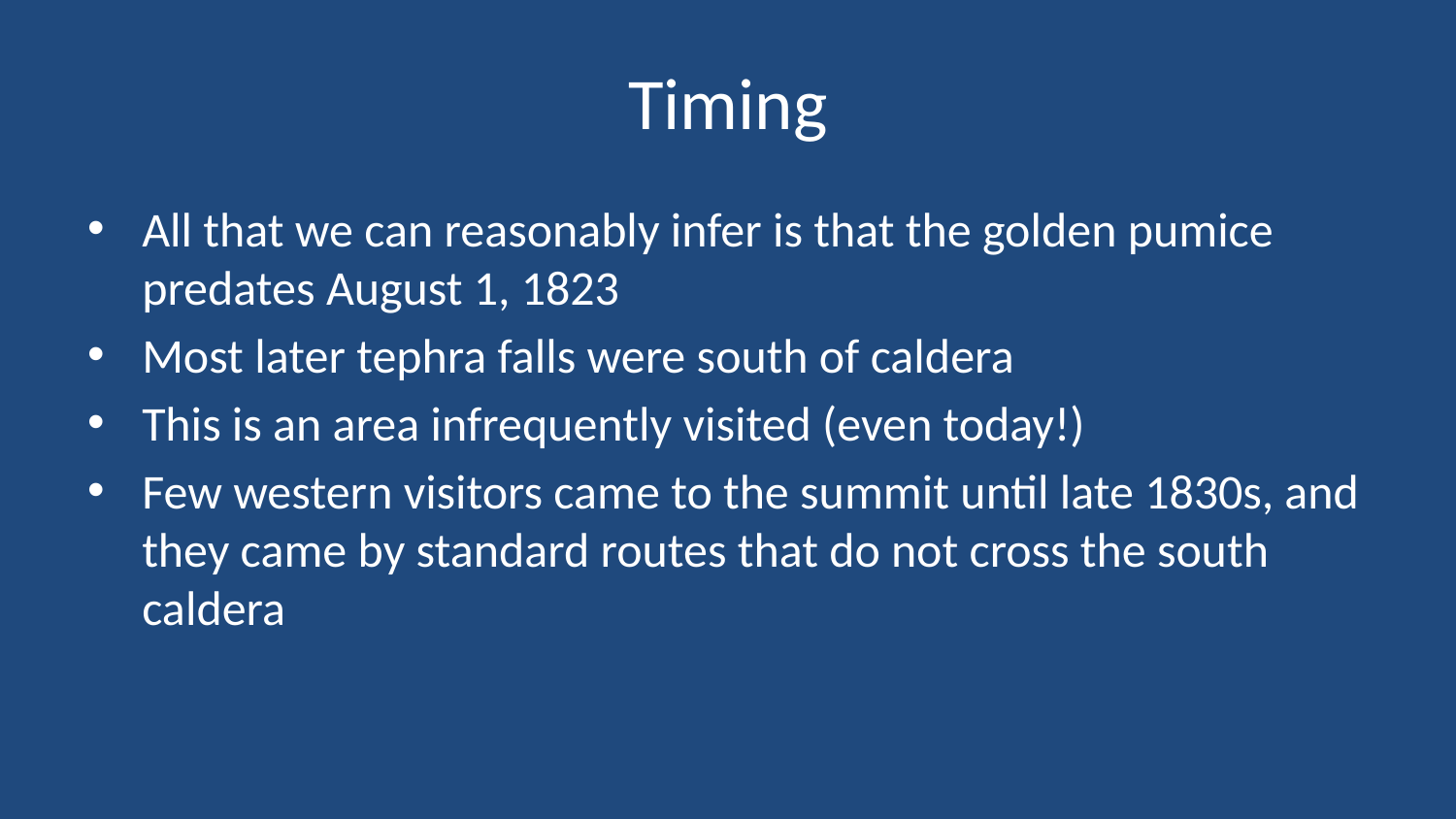

# Timing
All that we can reasonably infer is that the golden pumice predates August 1, 1823
Most later tephra falls were south of caldera
This is an area infrequently visited (even today!)
Few western visitors came to the summit until late 1830s, and they came by standard routes that do not cross the south caldera